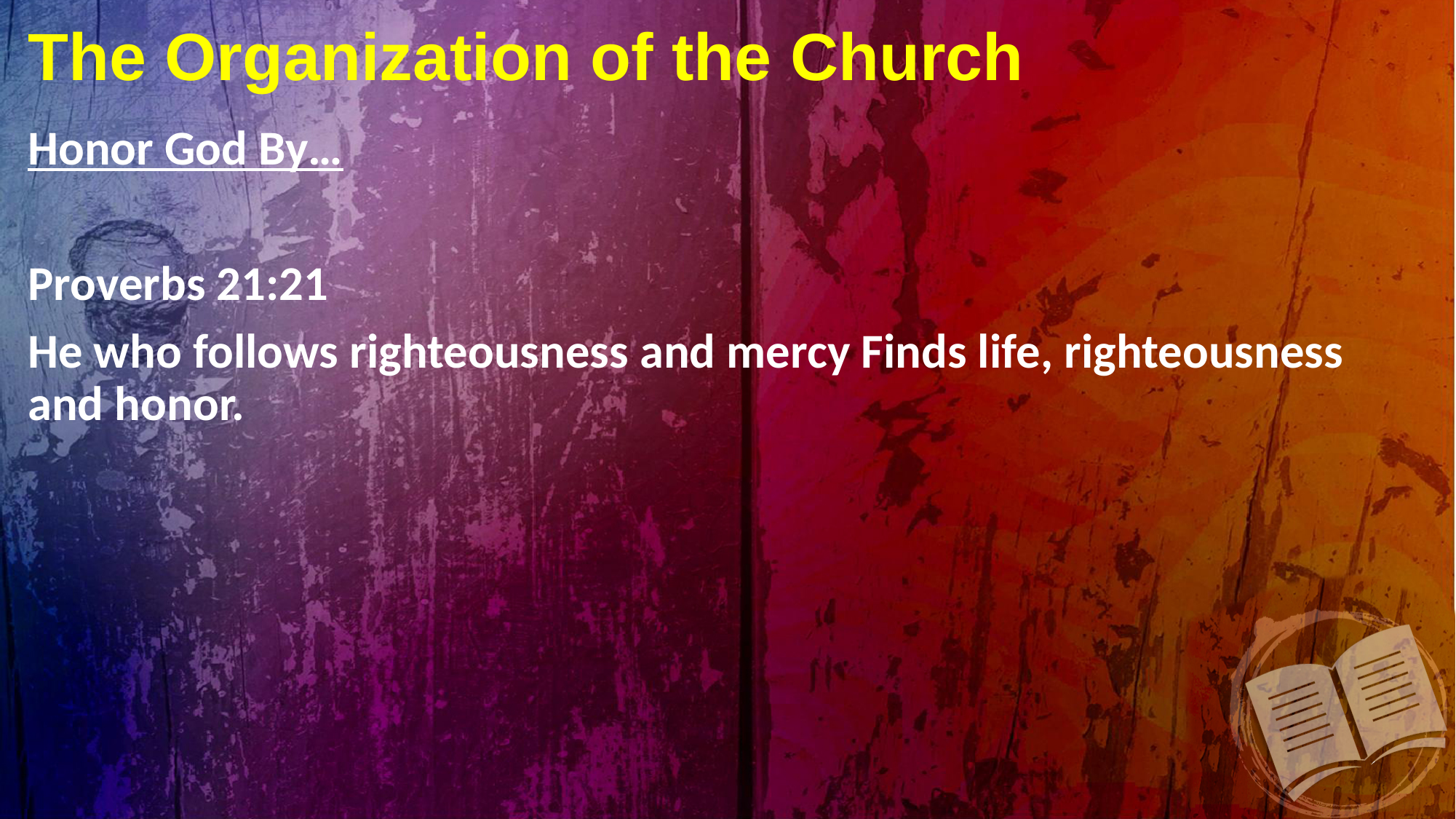

# The Organization of the Church
Honor God By…

Proverbs 21:21
He who follows righteousness and mercy Finds life, righteousness and honor.